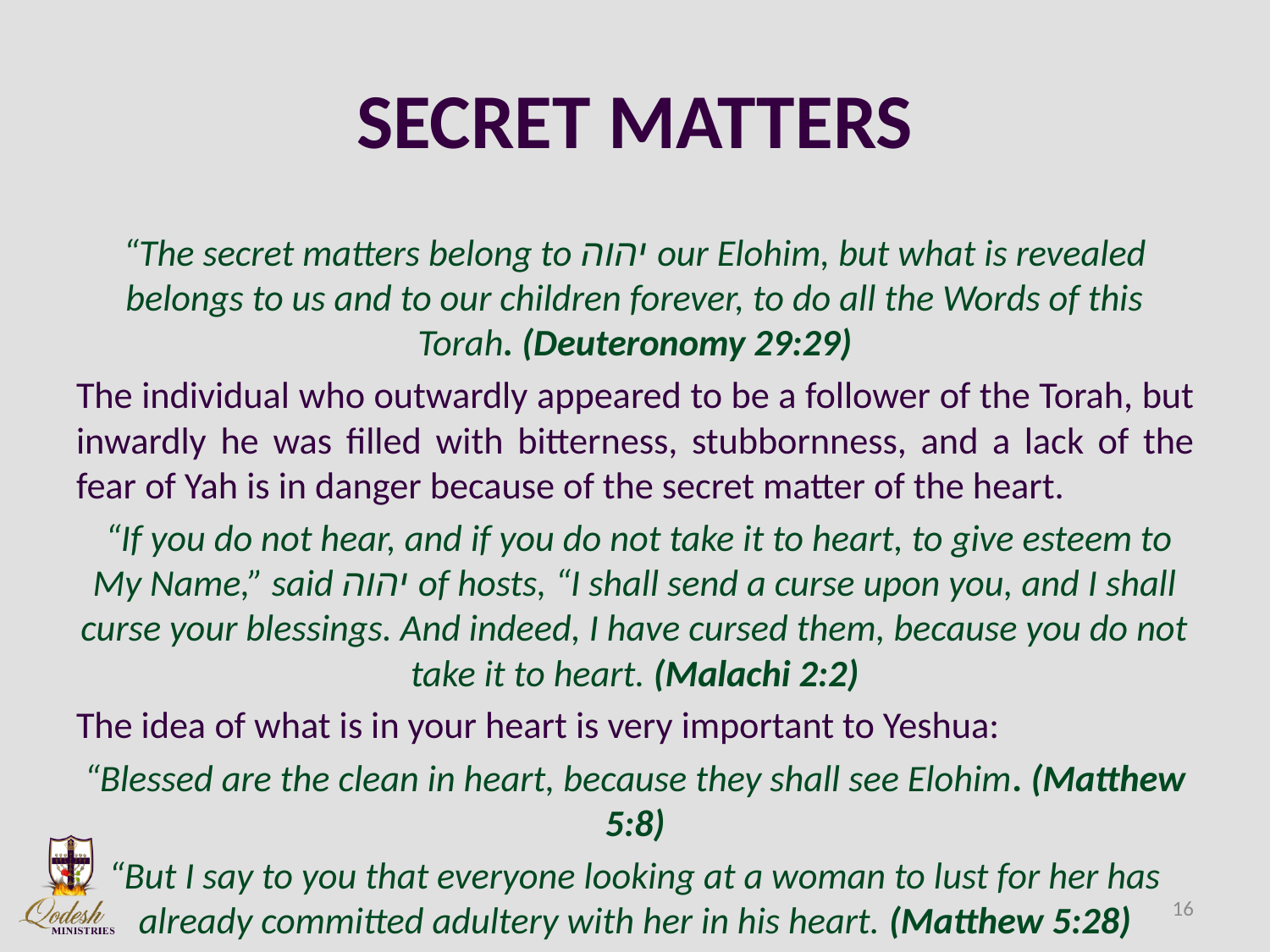

# SECRET MATTERS
“The secret matters belong to יהוה our Elohim, but what is revealed belongs to us and to our children forever, to do all the Words of this Torah. (Deuteronomy 29:29)
The individual who outwardly appeared to be a follower of the Torah, but inwardly he was filled with bitterness, stubbornness, and a lack of the fear of Yah is in danger because of the secret matter of the heart.
 “If you do not hear, and if you do not take it to heart, to give esteem to My Name,” said יהוה of hosts, “I shall send a curse upon you, and I shall curse your blessings. And indeed, I have cursed them, because you do not take it to heart. (Malachi 2:2)
The idea of what is in your heart is very important to Yeshua:
“Blessed are the clean in heart, because they shall see Elohim. (Matthew 5:8)
“But I say to you that everyone looking at a woman to lust for her has already committed adultery with her in his heart. (Matthew 5:28)

16